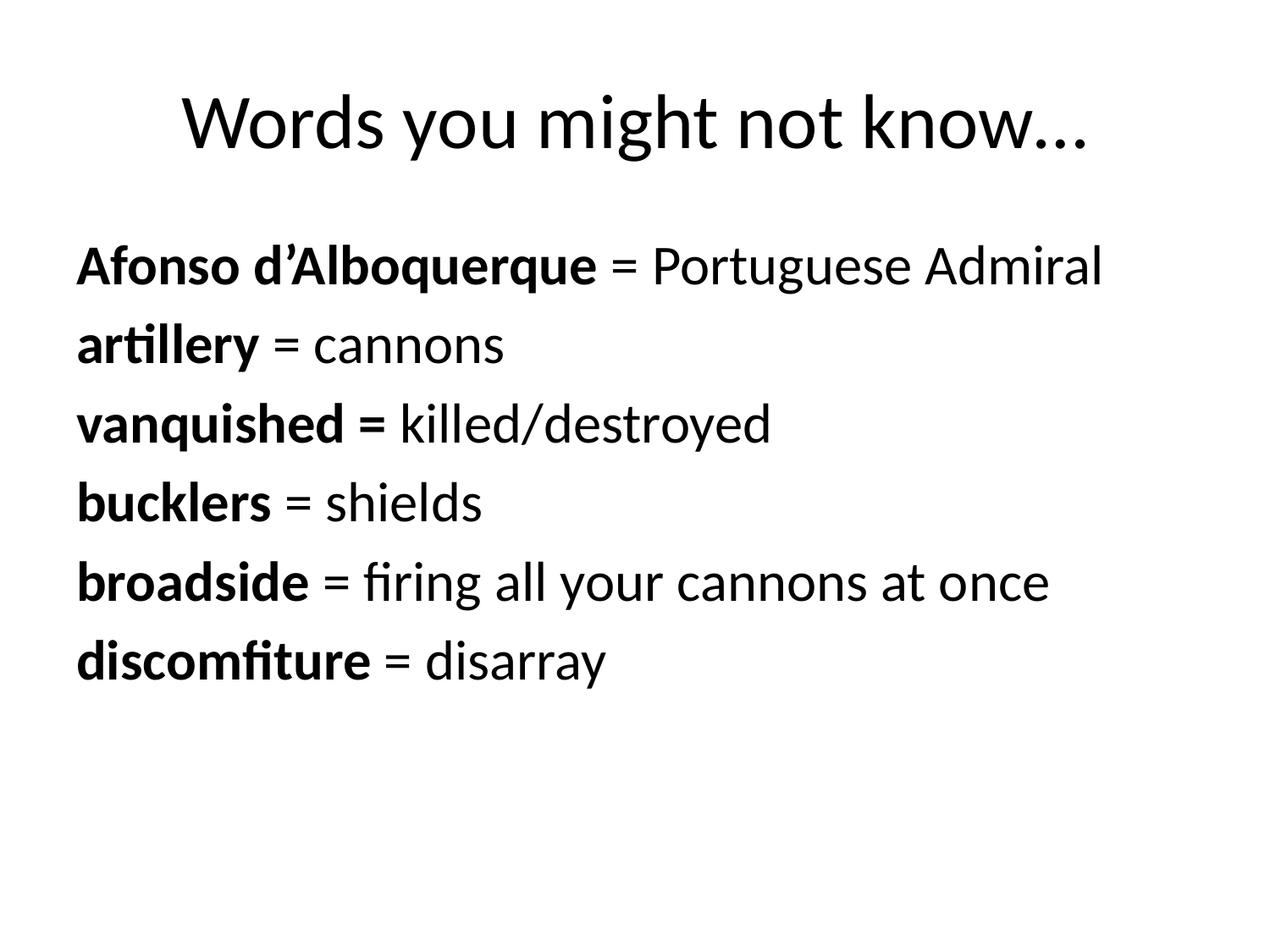

# Words you might not know…
Afonso d’Alboquerque = Portuguese Admiral
artillery = cannons
vanquished = killed/destroyed
bucklers = shields
broadside = firing all your cannons at once
discomfiture = disarray